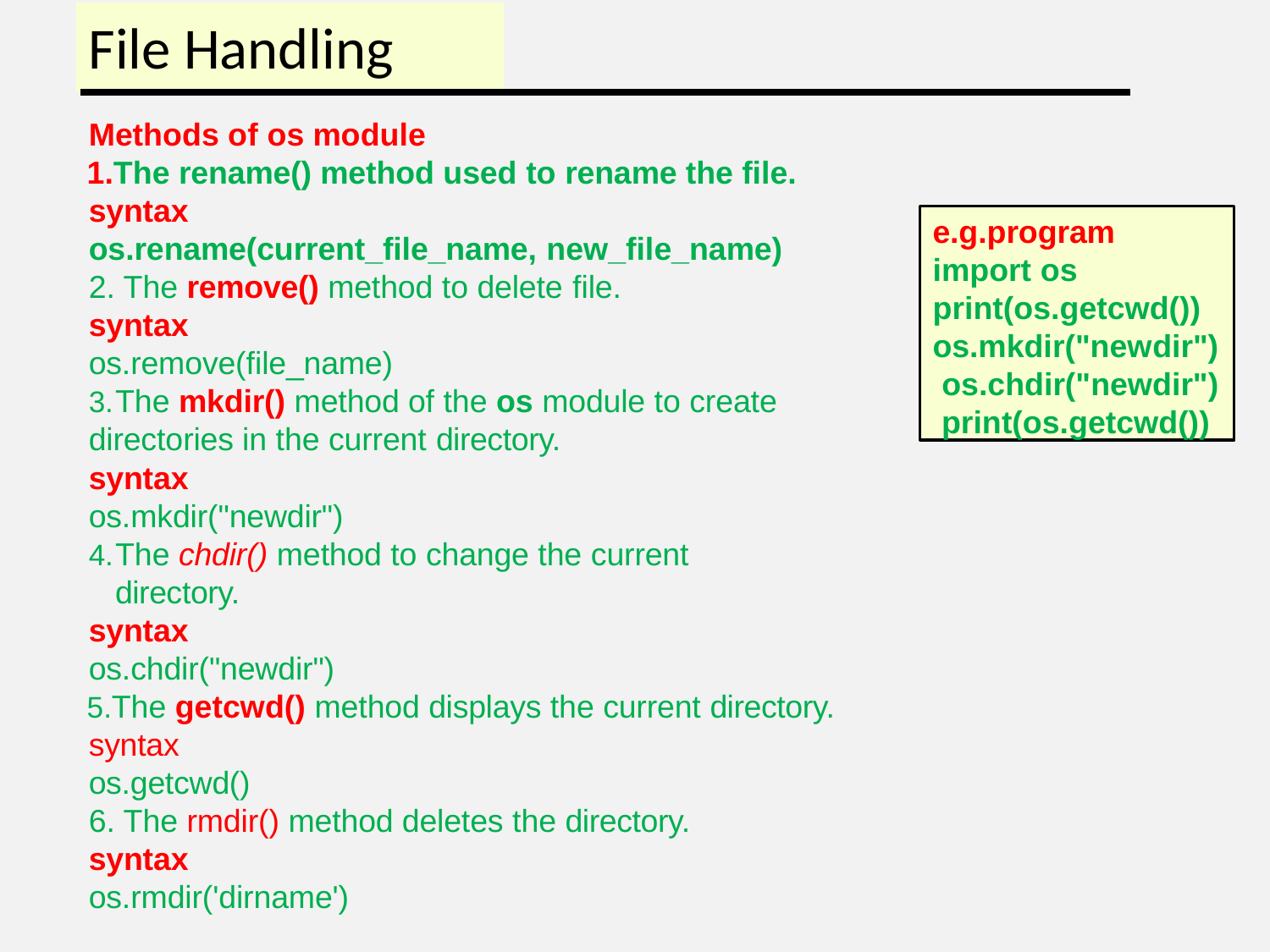

# File Handling

Methods of os module
The rename() method used to rename the file.  syntax
os.rename(current_file_name, new_file_name)
The remove() method to delete file.
syntax
os.remove(file_name)
The mkdir() method of the os module to create
directories in the current directory.
syntax
os.mkdir("newdir")
The chdir() method to change the current directory.
syntax
os.chdir("newdir")
The getcwd() method displays the current directory.  syntax
os.getcwd()
The rmdir() method deletes the directory.
syntax
os.rmdir('dirname')
e.g.program  import os  print(os.getcwd())  os.mkdir("newdir")  os.chdir("newdir")  print(os.getcwd())